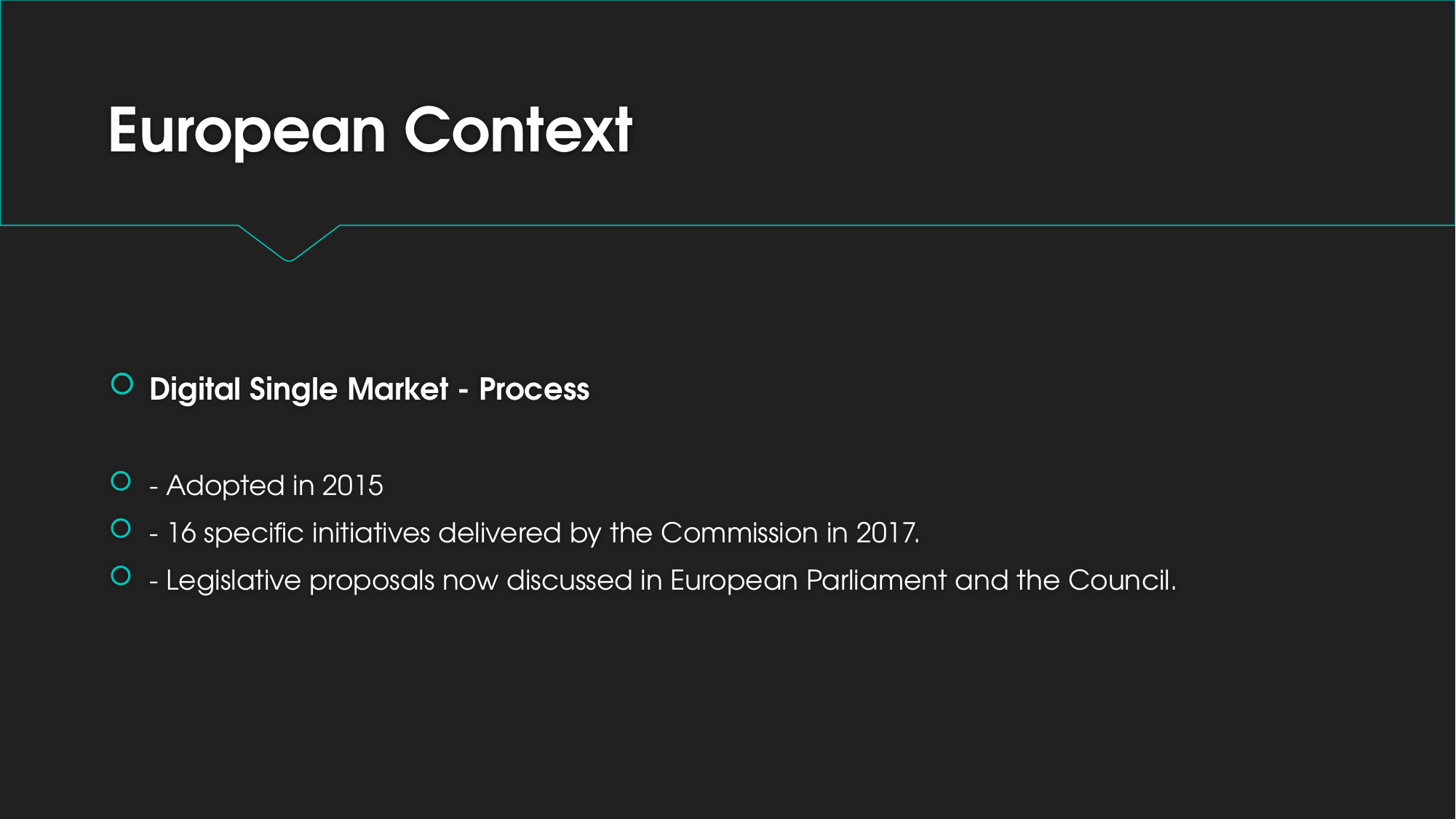

# European Context
Digital Single Market - Process

- Adopted in 2015
- 16 specific initiatives delivered by the Commission in 2017.
- Legislative proposals now discussed in European Parliament and the Council.